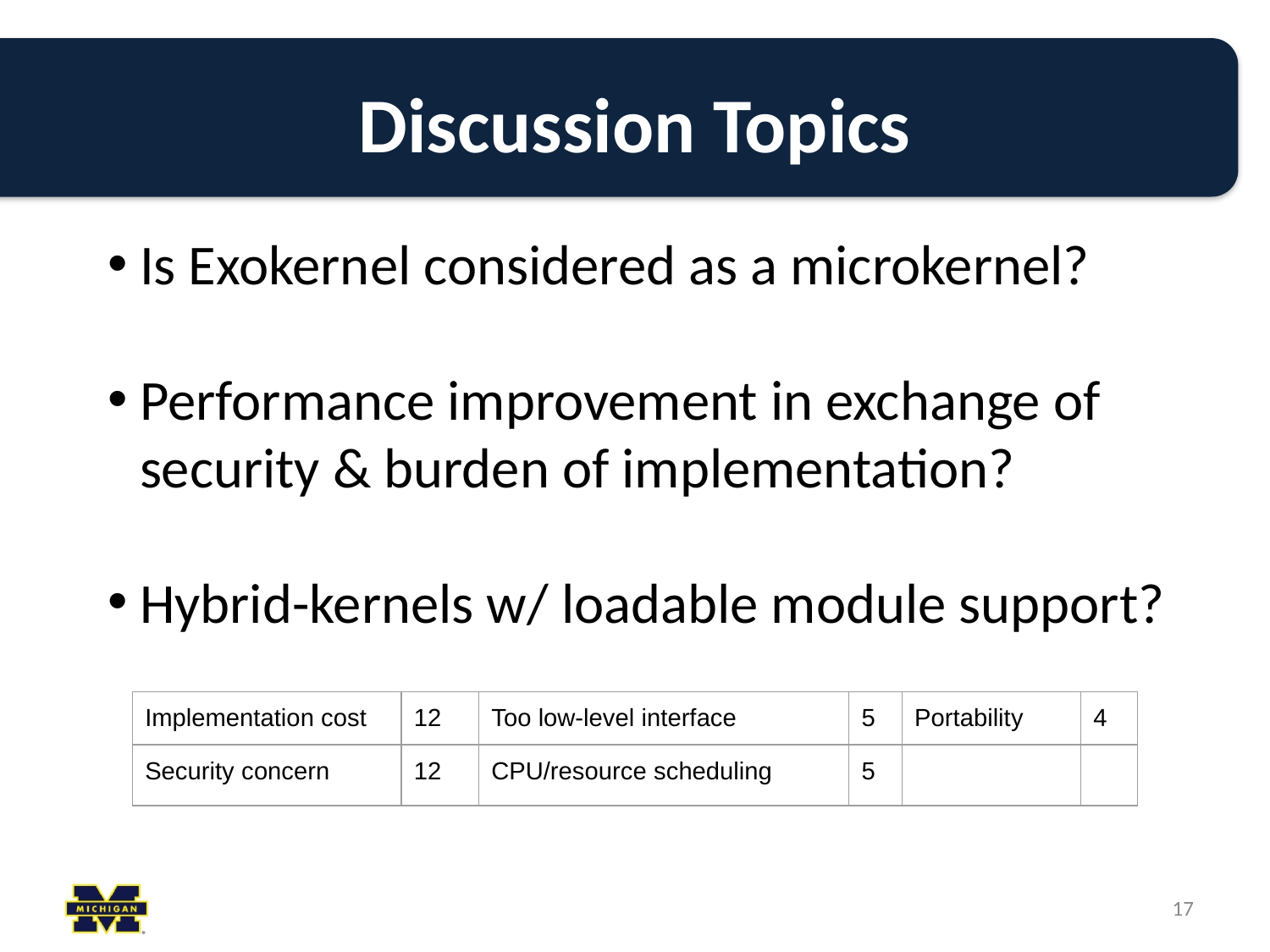

# Discussion Topics
Is Exokernel considered as a microkernel?

Performance improvement in exchange of security & burden of implementation?

Hybrid-kernels w/ loadable module support?
| Implementation cost | 12 | Too low-level interface | 5 | Portability | 4 |
| --- | --- | --- | --- | --- | --- |
| Security concern | 12 | CPU/resource scheduling | 5 |  |  |

17